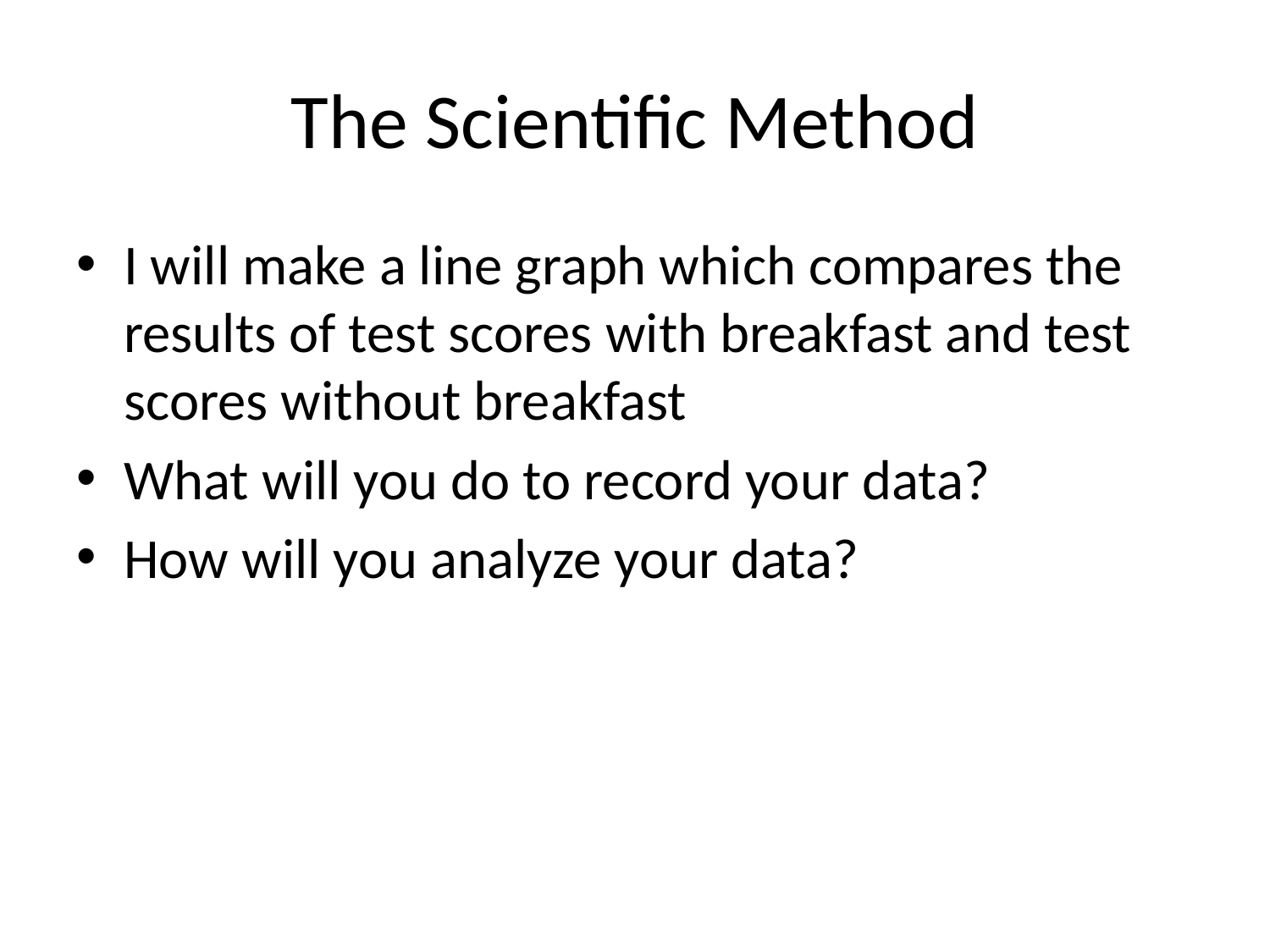

# The Scientific Method
I will make a line graph which compares the results of test scores with breakfast and test scores without breakfast
What will you do to record your data?
How will you analyze your data?